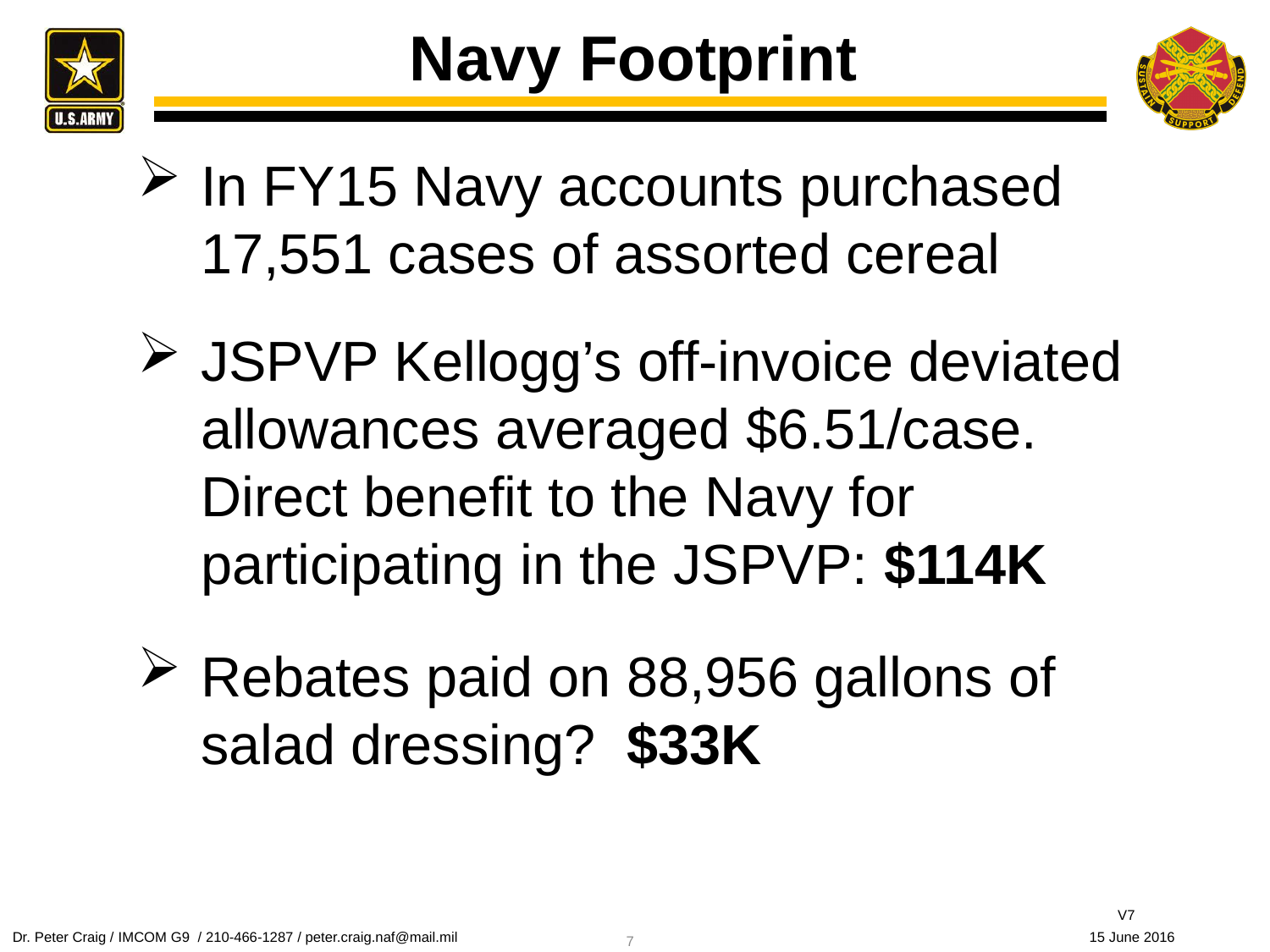

Navy Footprint
In FY15 Navy accounts purchased 17,551 cases of assorted cereal

JSPVP Kellogg’s off-invoice deviated allowances averaged $6.51/case.  Direct benefit to the Navy for participating in the JSPVP: $114K

Rebates paid on 88,956 gallons of salad dressing?  $33K